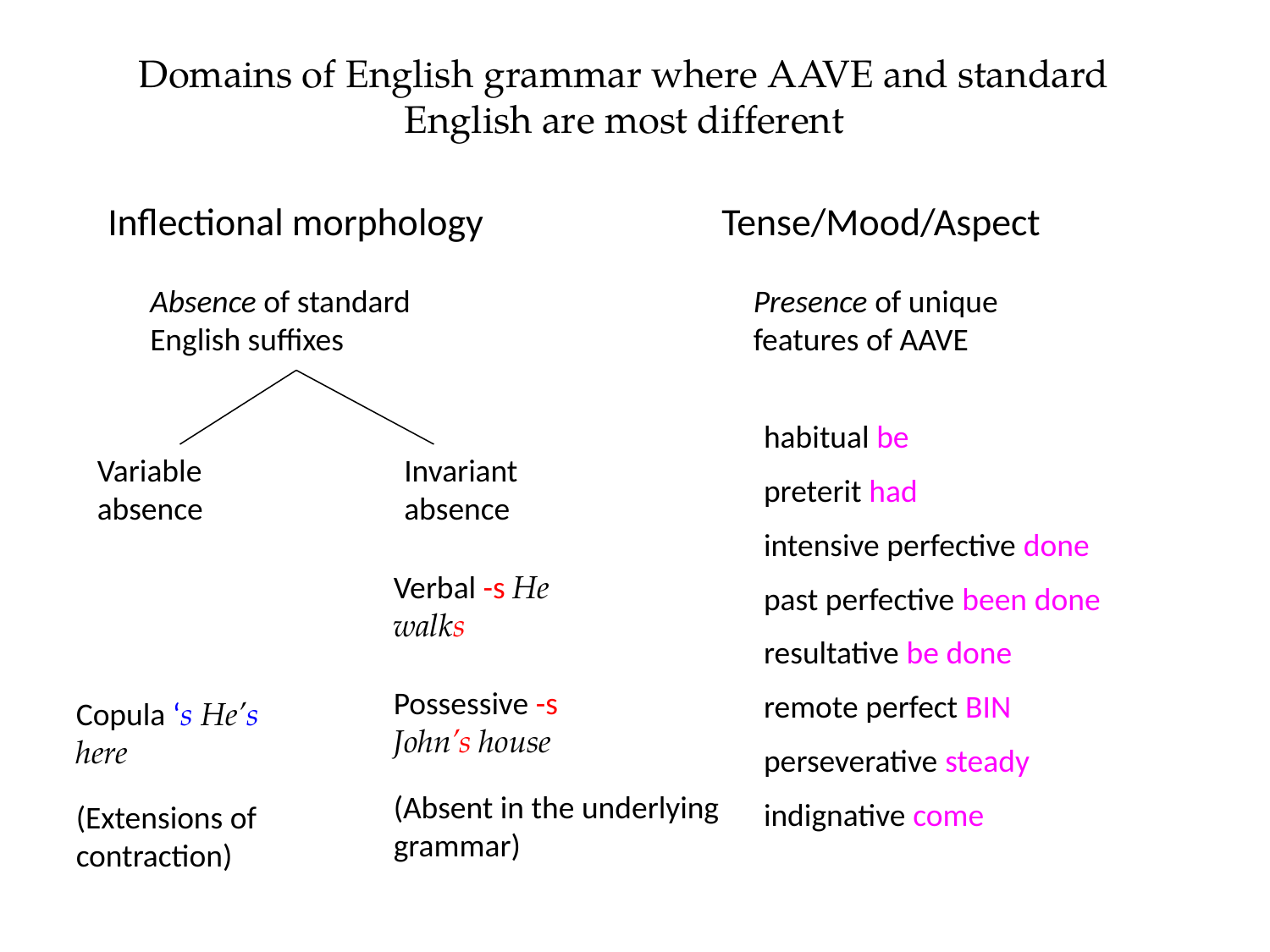

# Domains of English grammar where AAVE and standard English are most different
Inflectional morphology
Tense/Mood/Aspect
Absence of standard English suffixes
Presence of unique features of AAVE

habitual be
preterit had
intensive perfective done
past perfective been done
resultative be done
remote perfect BIN
perseverative steady
indignative come
Variable absence
Invariant absence
Verbal -s He walks
Possessive -s John’s house
Copula ‘s He’s here
(Absent in the underlying grammar)
(Extensions of contraction)